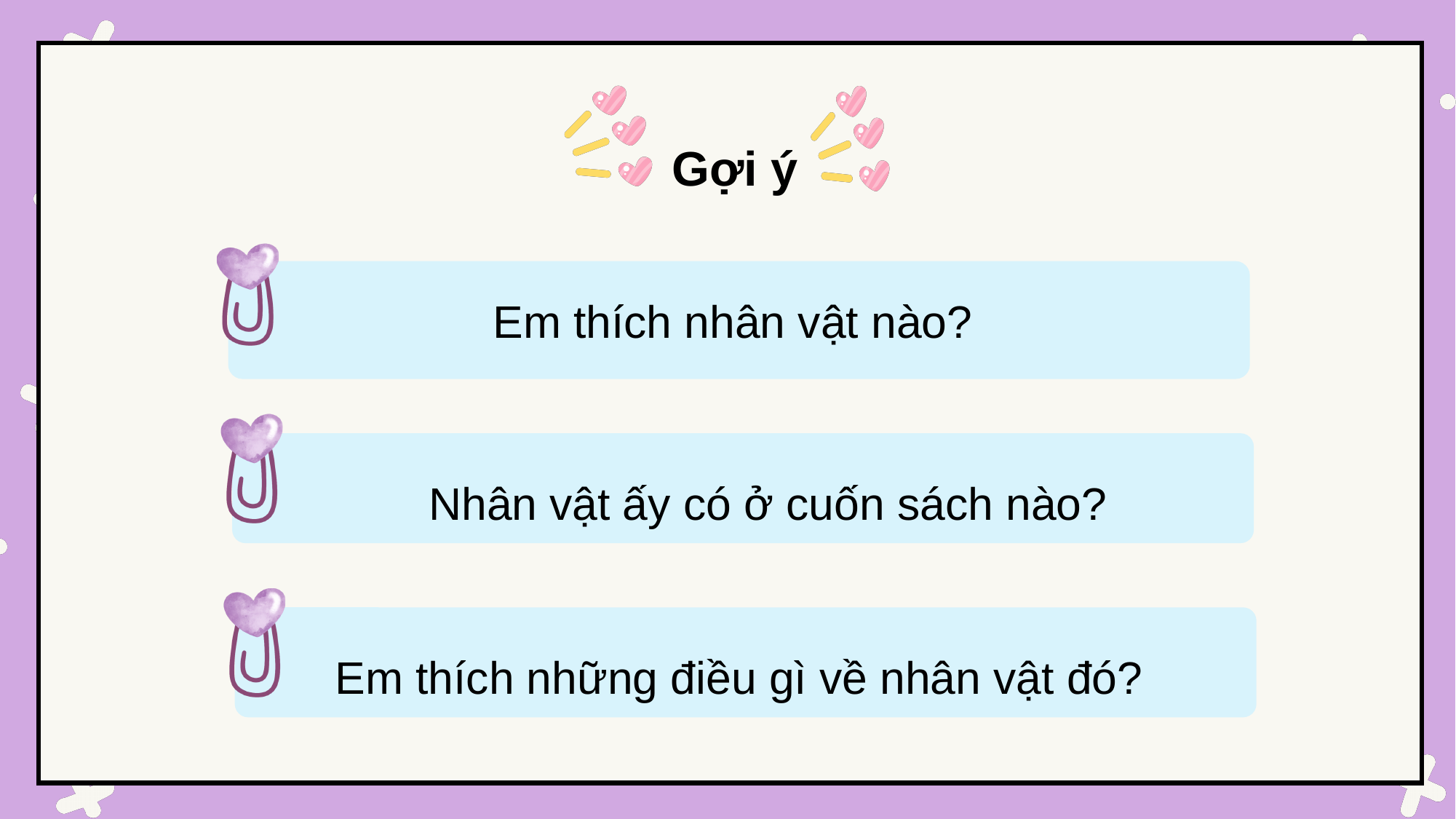

Gợi ý

Em thích nhân vật nào?

     Nhân vật ấy có ở cuốn sách nào?

Em thích những điều gì về nhân vật đó?